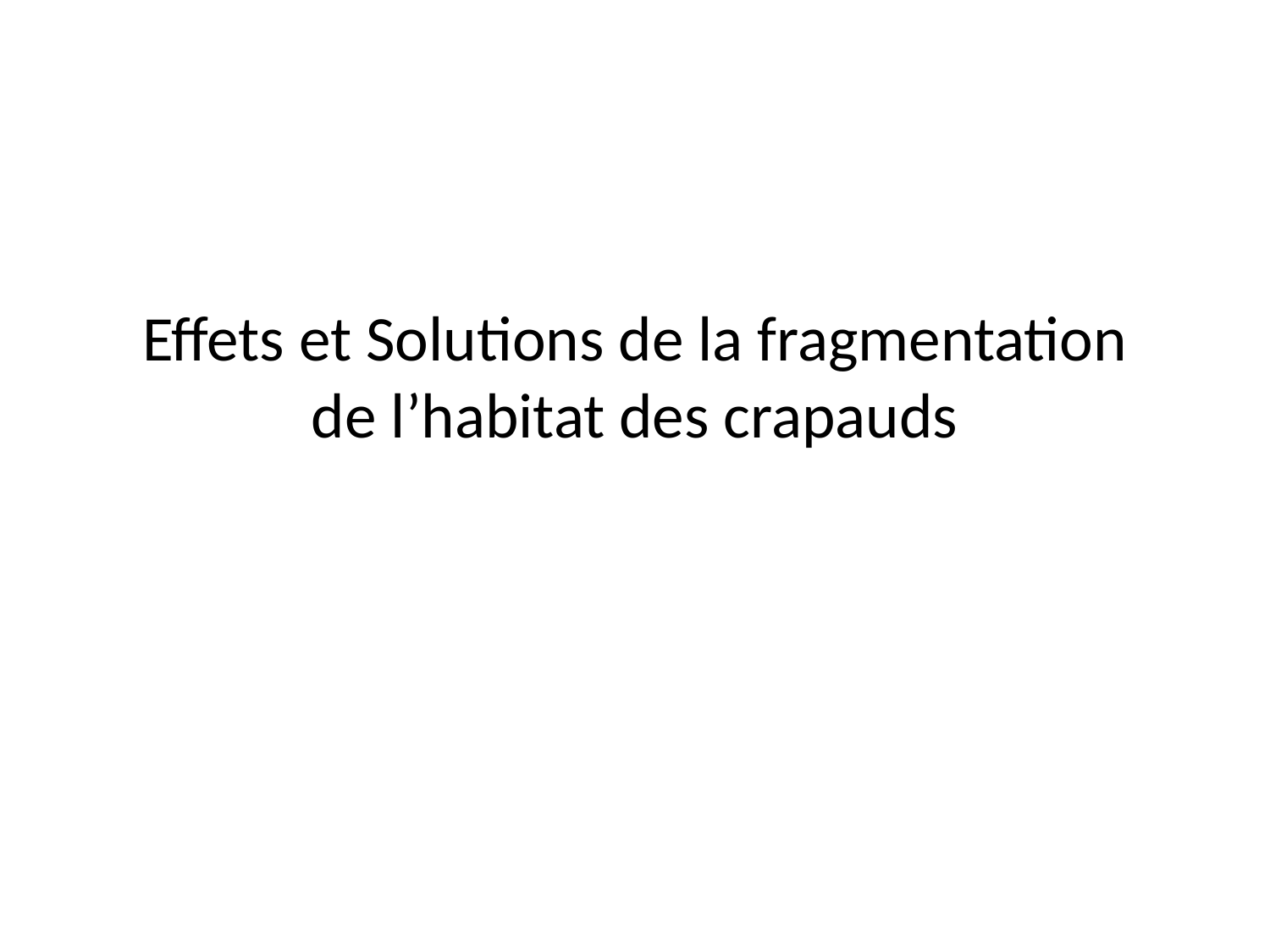

# Effets et Solutions de la fragmentation de l’habitat des crapauds